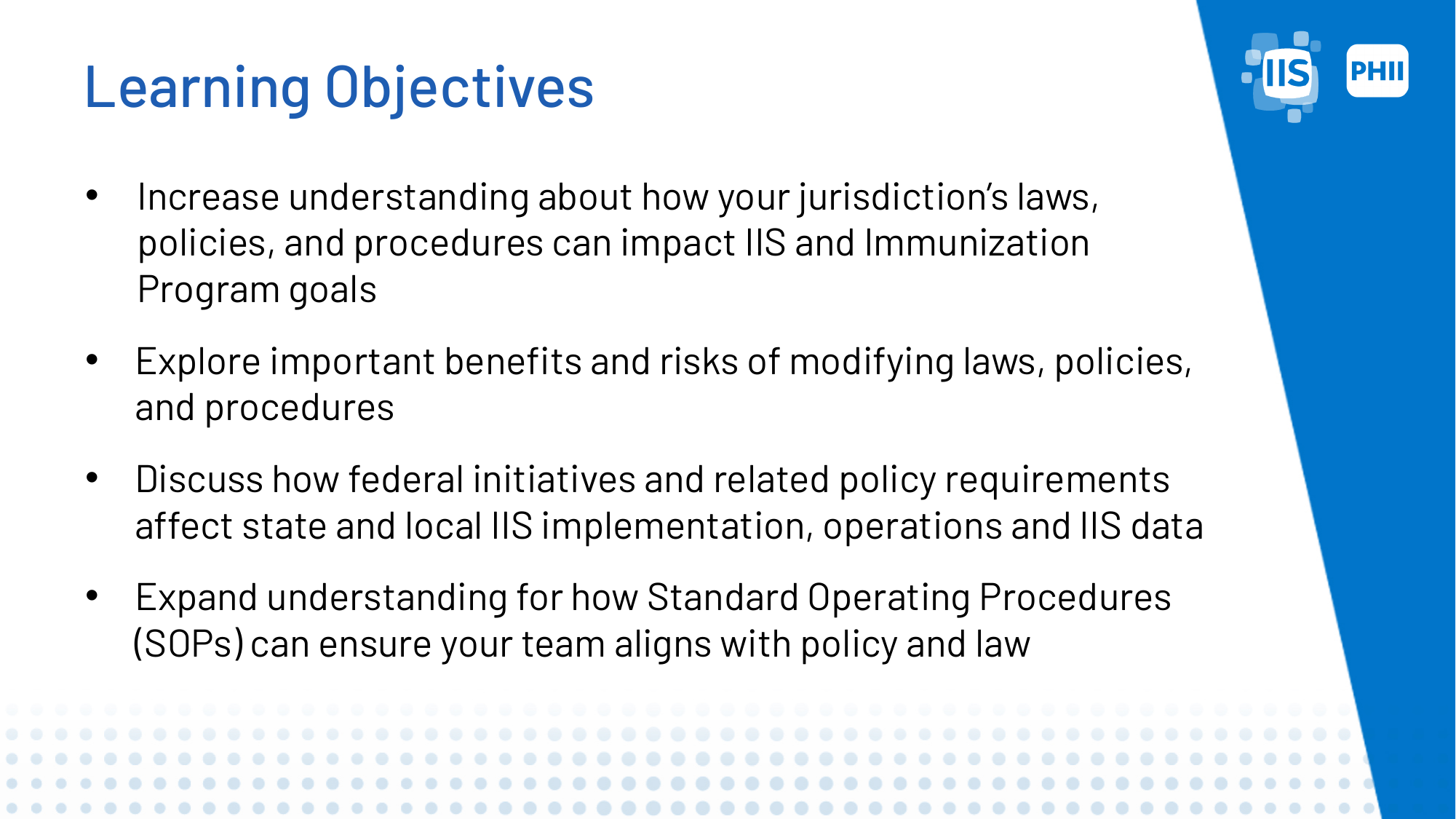

# Learning Objectives
Increase understanding about how your jurisdiction’s laws, policies, and procedures can impact IIS and Immunization Program goals
Explore important benefits and risks of modifying laws, policies, and procedures
Discuss how federal initiatives and related policy requirements affect state and local IIS implementation, operations and IIS data
Expand understanding for how Standard Operating Procedures (SOPs) can ensure your team aligns with policy and law